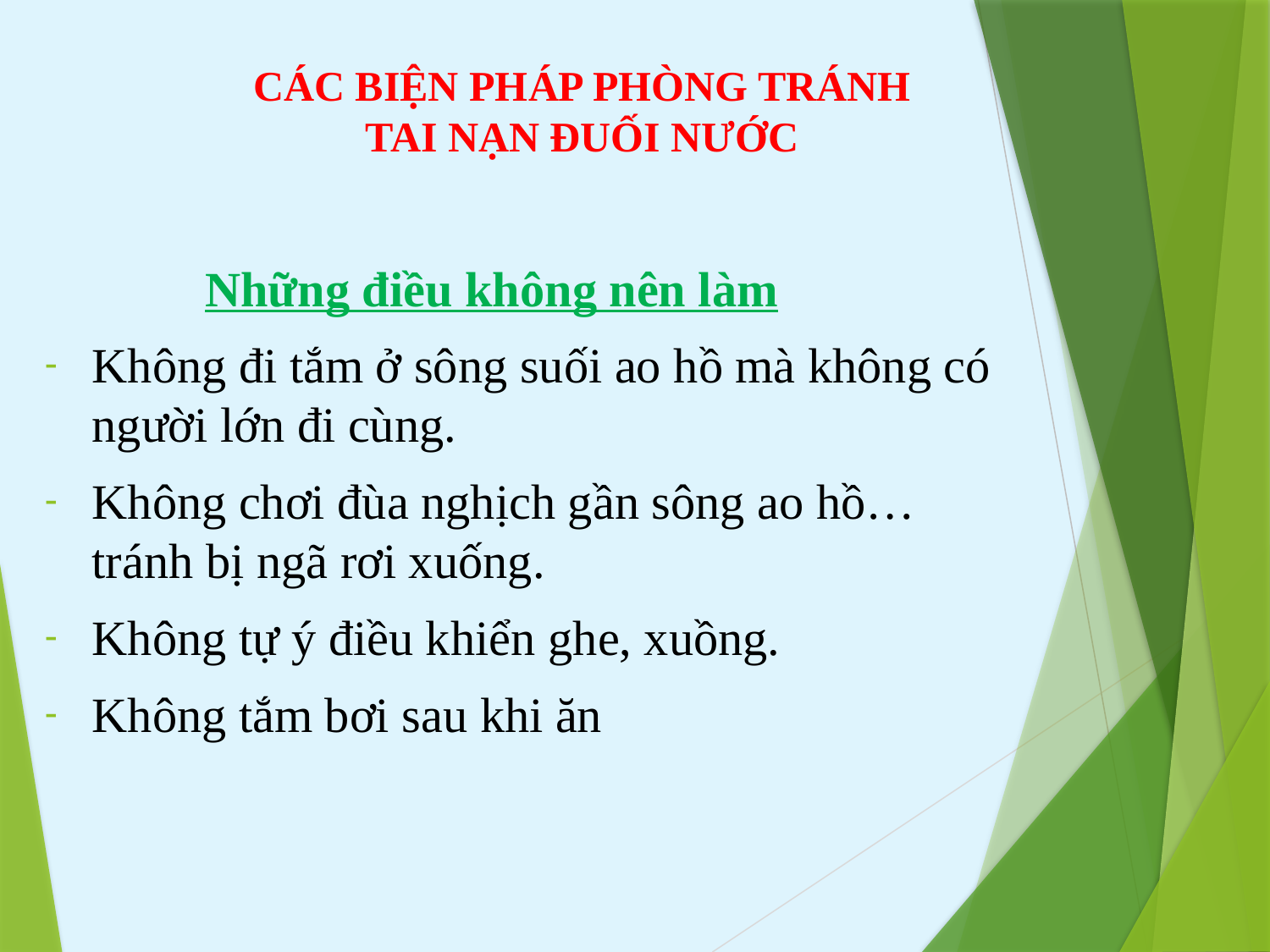

CÁC BIỆN PHÁP PHÒNG TRÁNH TAI NẠN ĐUỐI NƯỚC
                   Những điều không nên làm
Không đi tắm ở sông suối ao hồ mà không có người lớn đi cùng.
Không chơi đùa nghịch gần sông ao hồ… tránh bị ngã rơi xuống.
Không tự ý điều khiển ghe, xuồng.
Không tắm bơi sau khi ăn